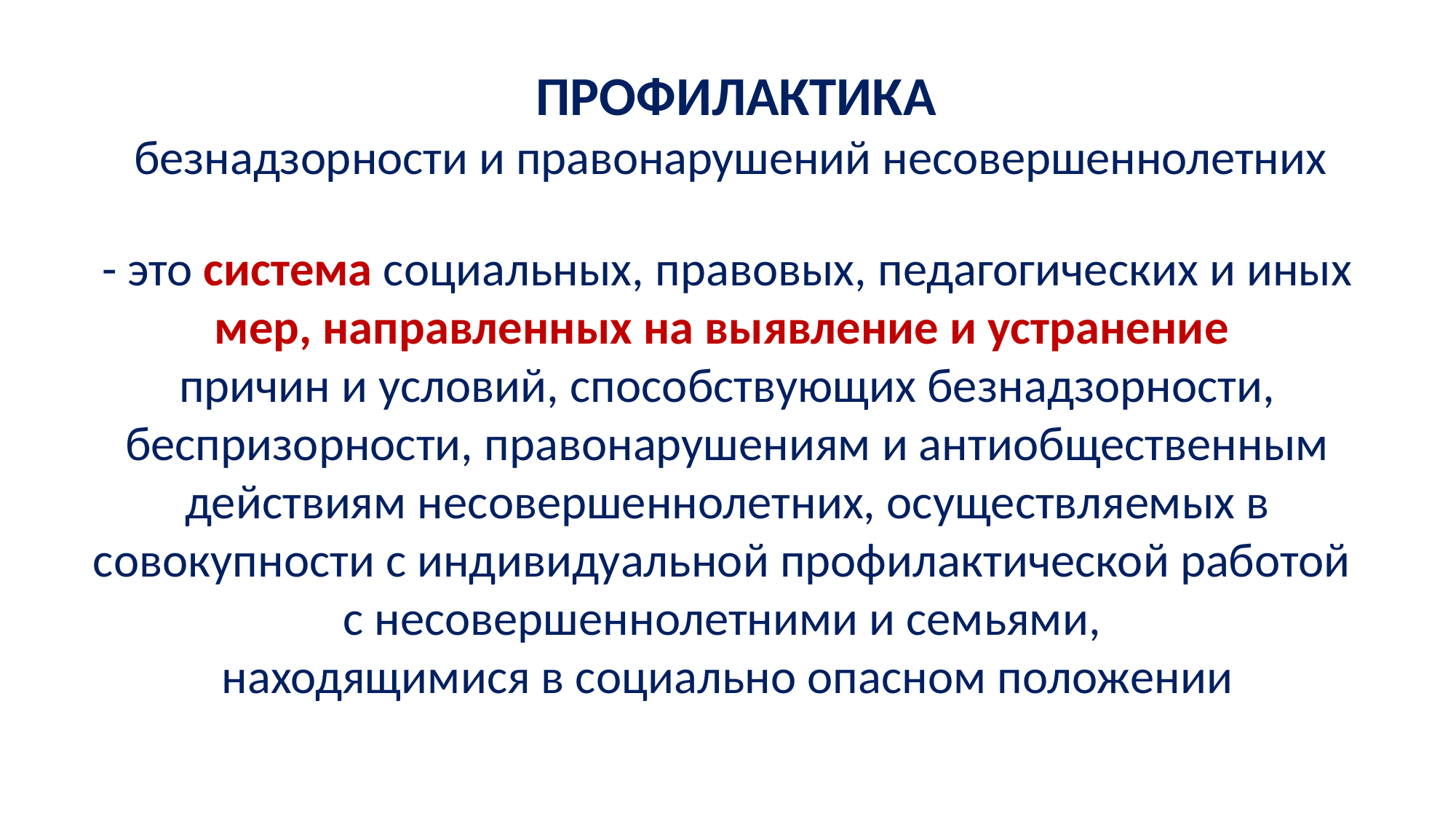

# ПРОФИЛАКТИКА безнадзорности и правонарушений несовершеннолетних
- это система социальных, правовых, педагогических и иных мер, направленных на выявление и устранение
причин и условий, способствующих безнадзорности, беспризорности, правонарушениям и антиобщественным действиям несовершеннолетних, осуществляемых в совокупности с индивидуальной профилактической работой
с несовершеннолетними и семьями,
находящимися в социально опасном положении